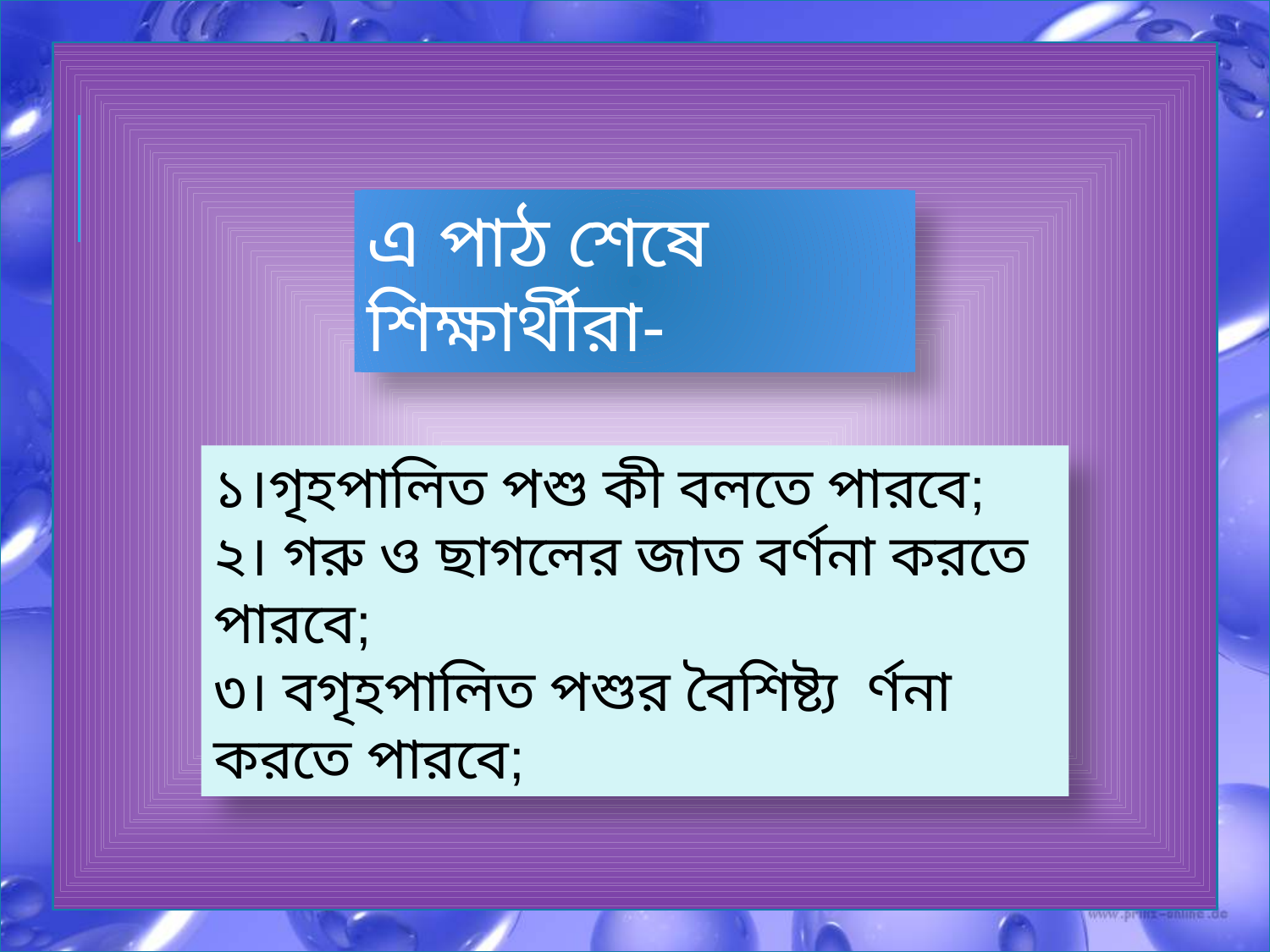

এ পাঠ শেষে শিক্ষার্থীরা-
১।গৃহপালিত পশু কী বলতে পারবে;
২। গরু ও ছাগলের জাত বর্ণনা করতে পারবে;
৩। বগৃহপালিত পশুর বৈশিষ্ট্য  র্ণনা করতে পারবে;